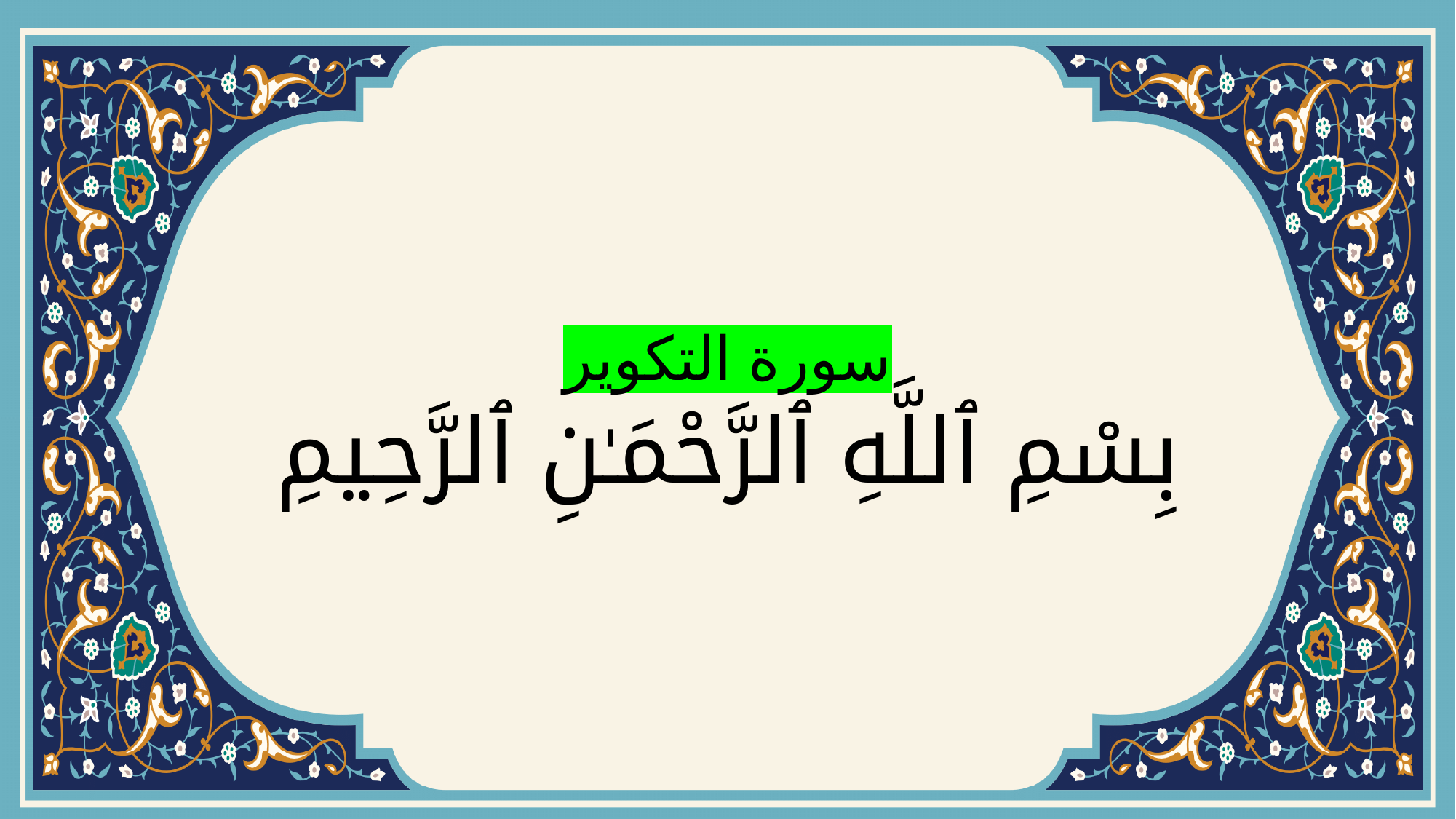

# سورة التكوير بِسْمِ ٱللَّهِ ٱلرَّحْمَـٰنِ ٱلرَّحِيمِ